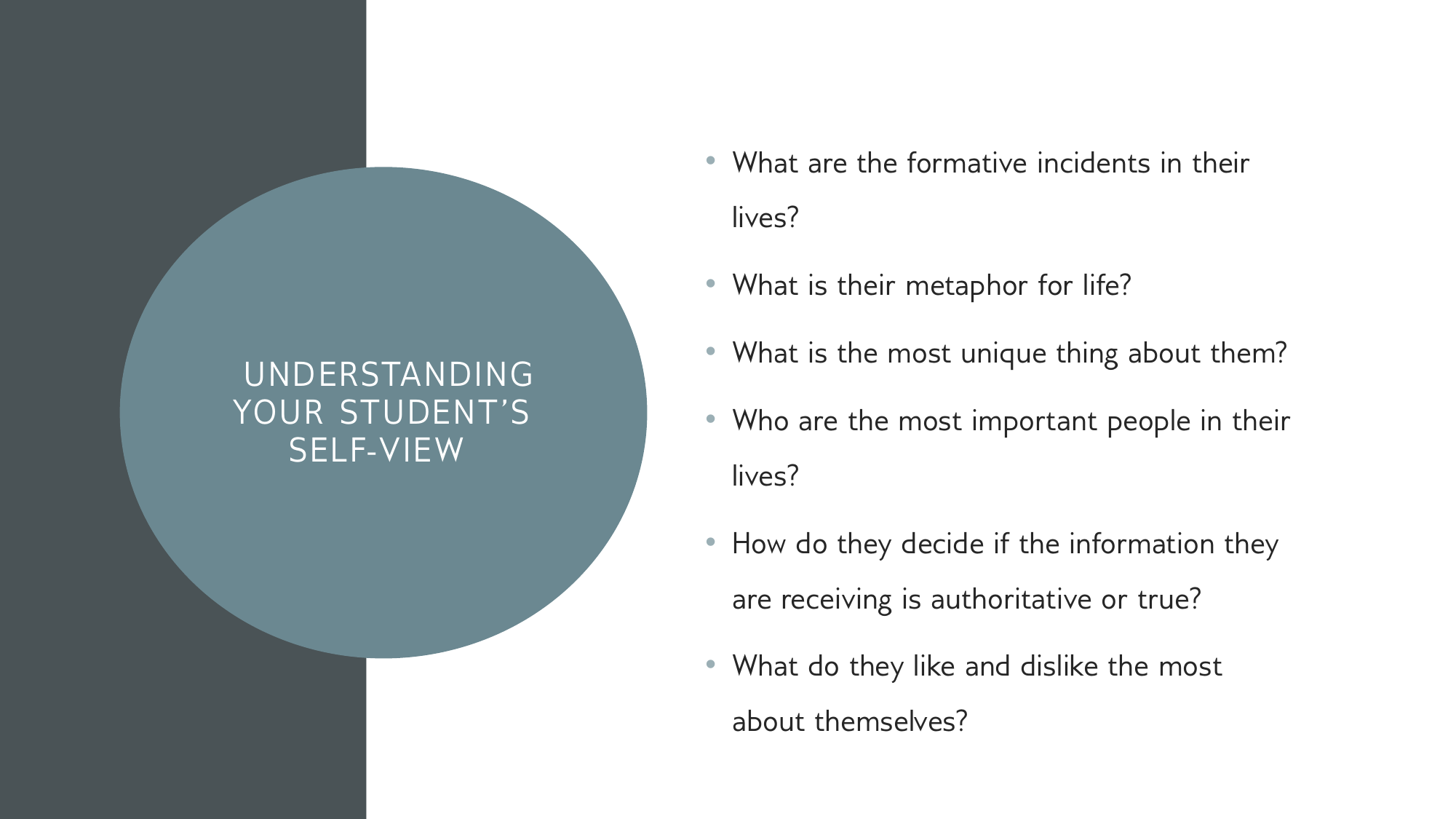

What are the formative incidents in their lives?
What is their metaphor for life?
What is the most unique thing about them?
Who are the most important people in their lives?
How do they decide if the information they are receiving is authoritative or true?
What do they like and dislike the most about themselves?

 understanding your student’s self-view

#